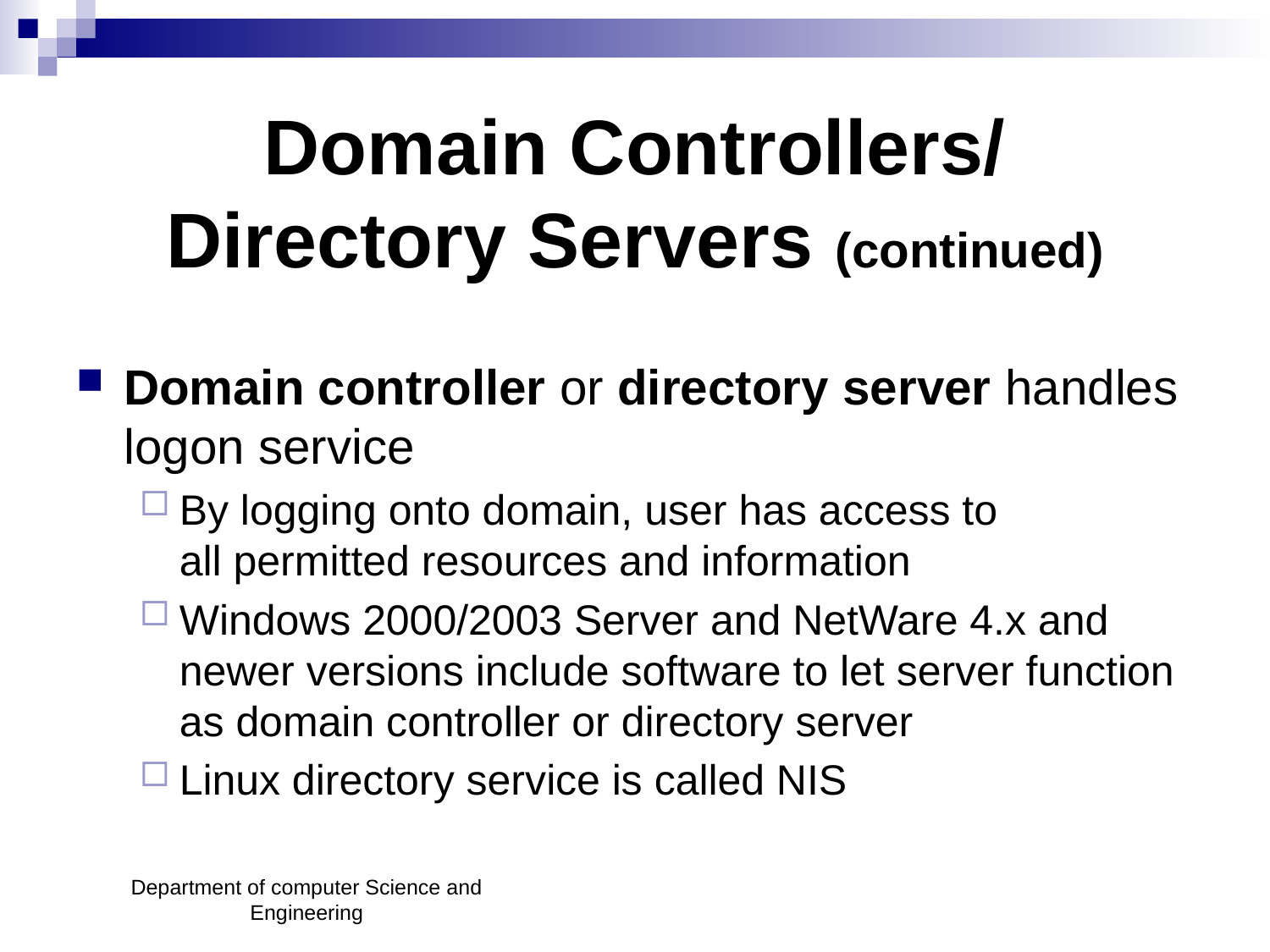

# Domain Controllers/ Directory Servers (continued)
Domain controller or directory server handles
logon service
By logging onto domain, user has access to
all permitted resources and information
Windows 2000/2003 Server and NetWare 4.x and newer versions include software to let server function as domain controller or directory server
Linux directory service is called NIS

Department of computer Science and Engineering
39